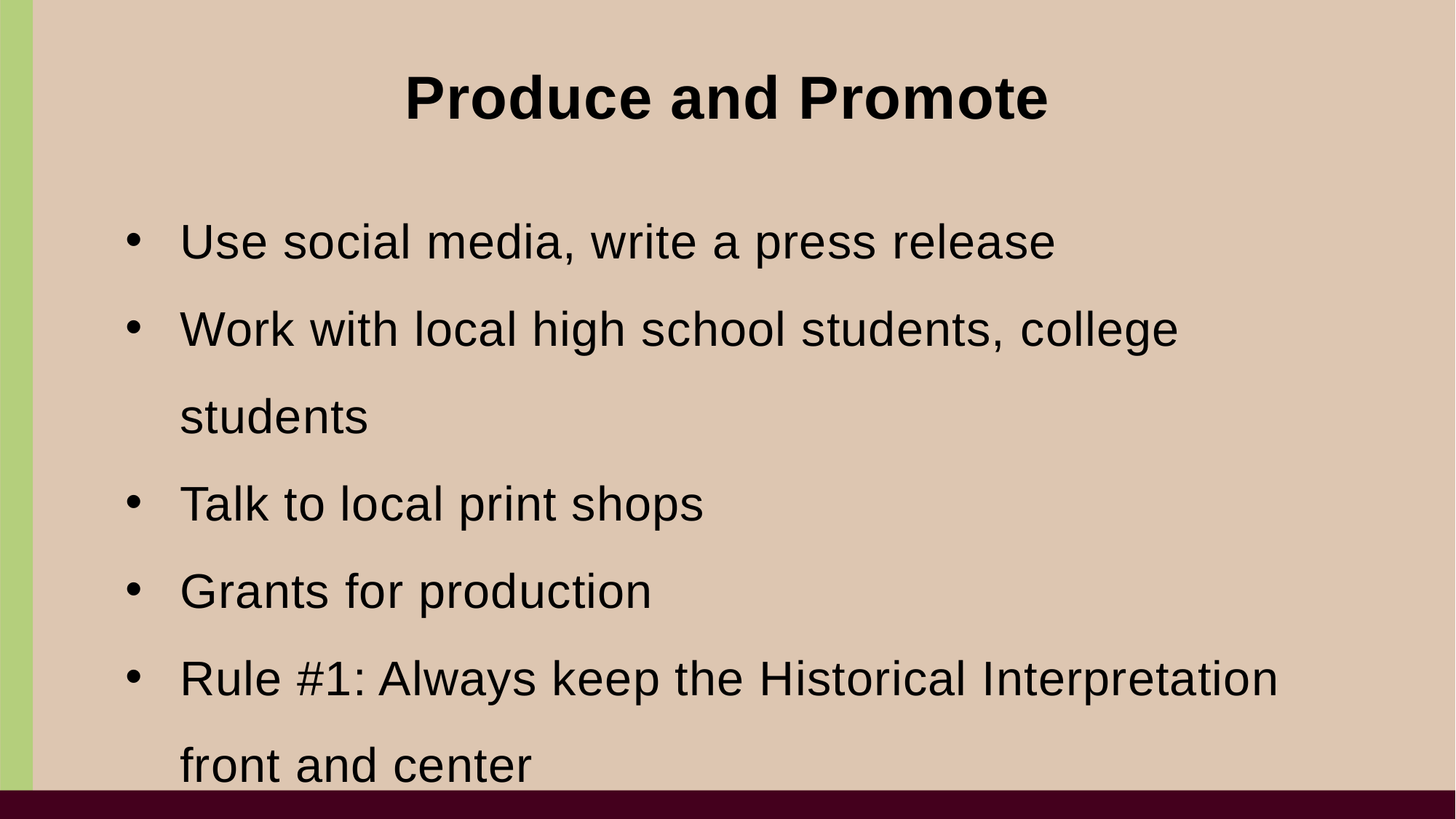

Produce and Promote
Use social media, write a press release
Work with local high school students, college students
Talk to local print shops
Grants for production
Rule #1: Always keep the Historical Interpretation front and center